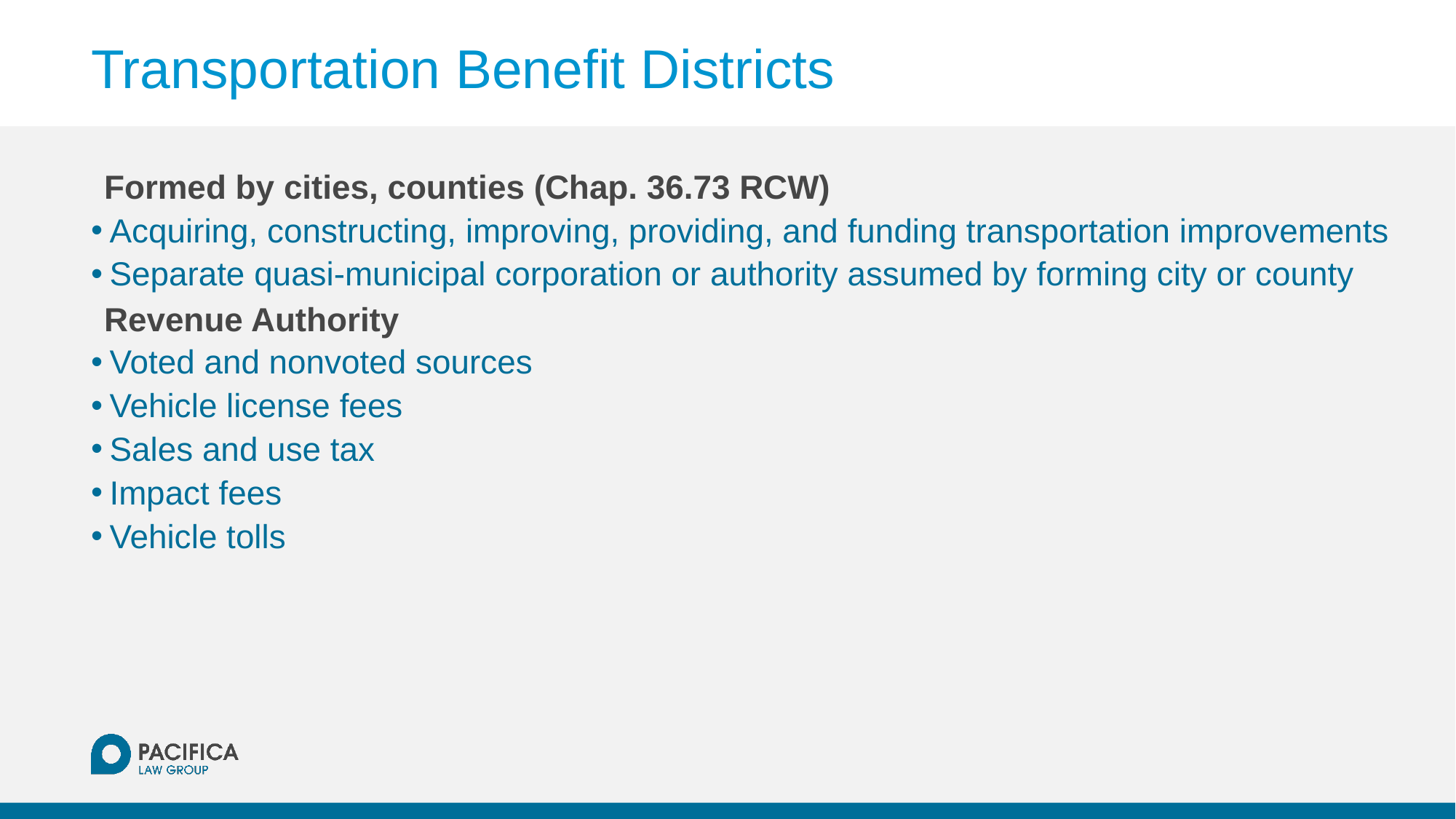

# Transportation Benefit Districts
Formed by cities, counties (Chap. 36.73 RCW)
Acquiring, constructing, improving, providing, and funding transportation improvements
Separate quasi-municipal corporation or authority assumed by forming city or county
Revenue Authority
Voted and nonvoted sources
Vehicle license fees
Sales and use tax
Impact fees
Vehicle tolls